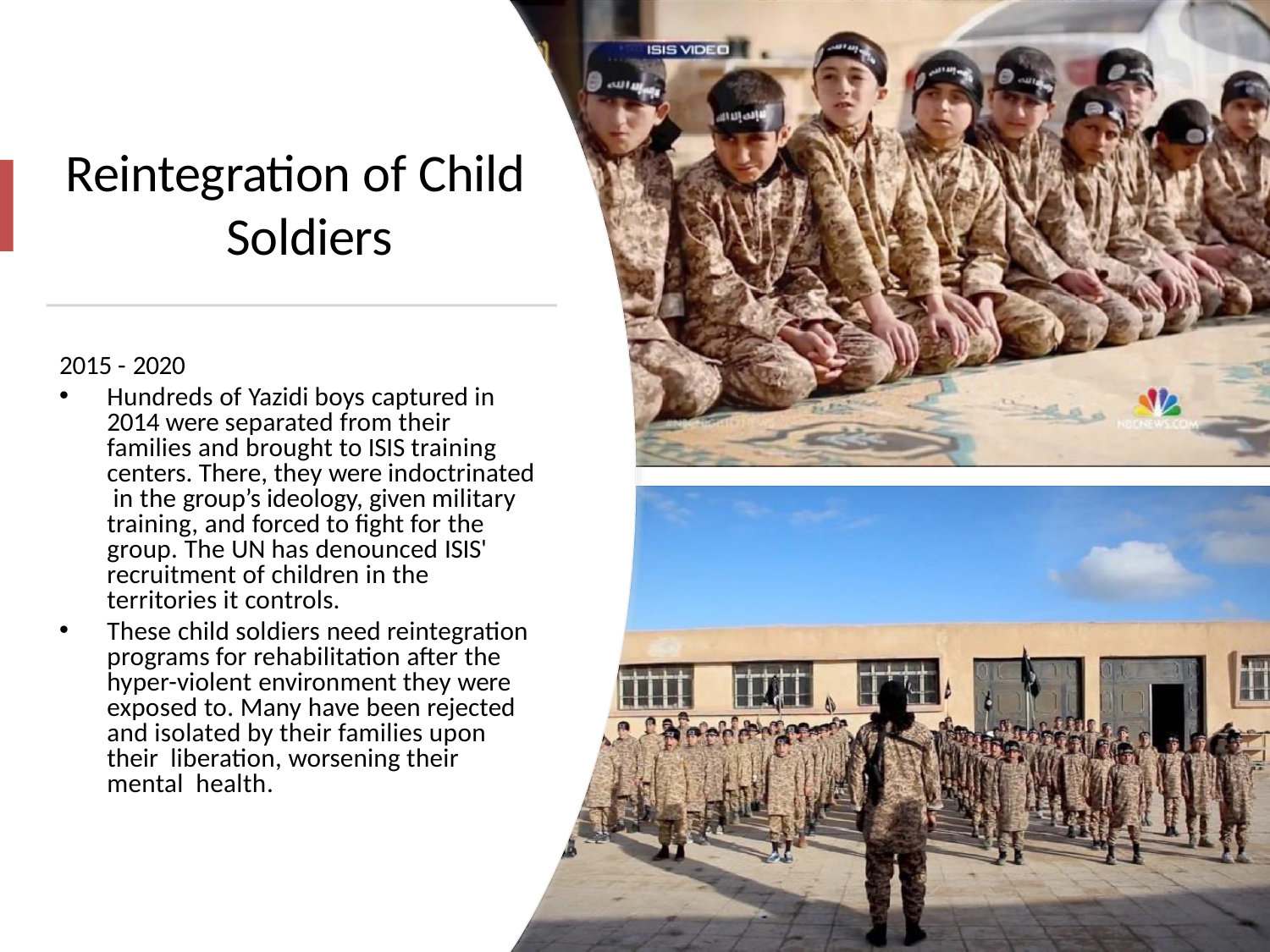

# Reintegration of Child  Soldiers

2015 - 2020
Hundreds of Yazidi boys captured in  2014 were separated from their  families and brought to ISIS training  centers. There, they were indoctrinated  in the group’s ideology, given military  training, and forced to fight for the  group. The UN has denounced ISIS'  recruitment of children in the  territories it controls.
These child soldiers need reintegration  programs for rehabilitation after the  hyper-violent environment they were  exposed to. Many have been rejected  and isolated by their families upon their  liberation, worsening their mental  health.